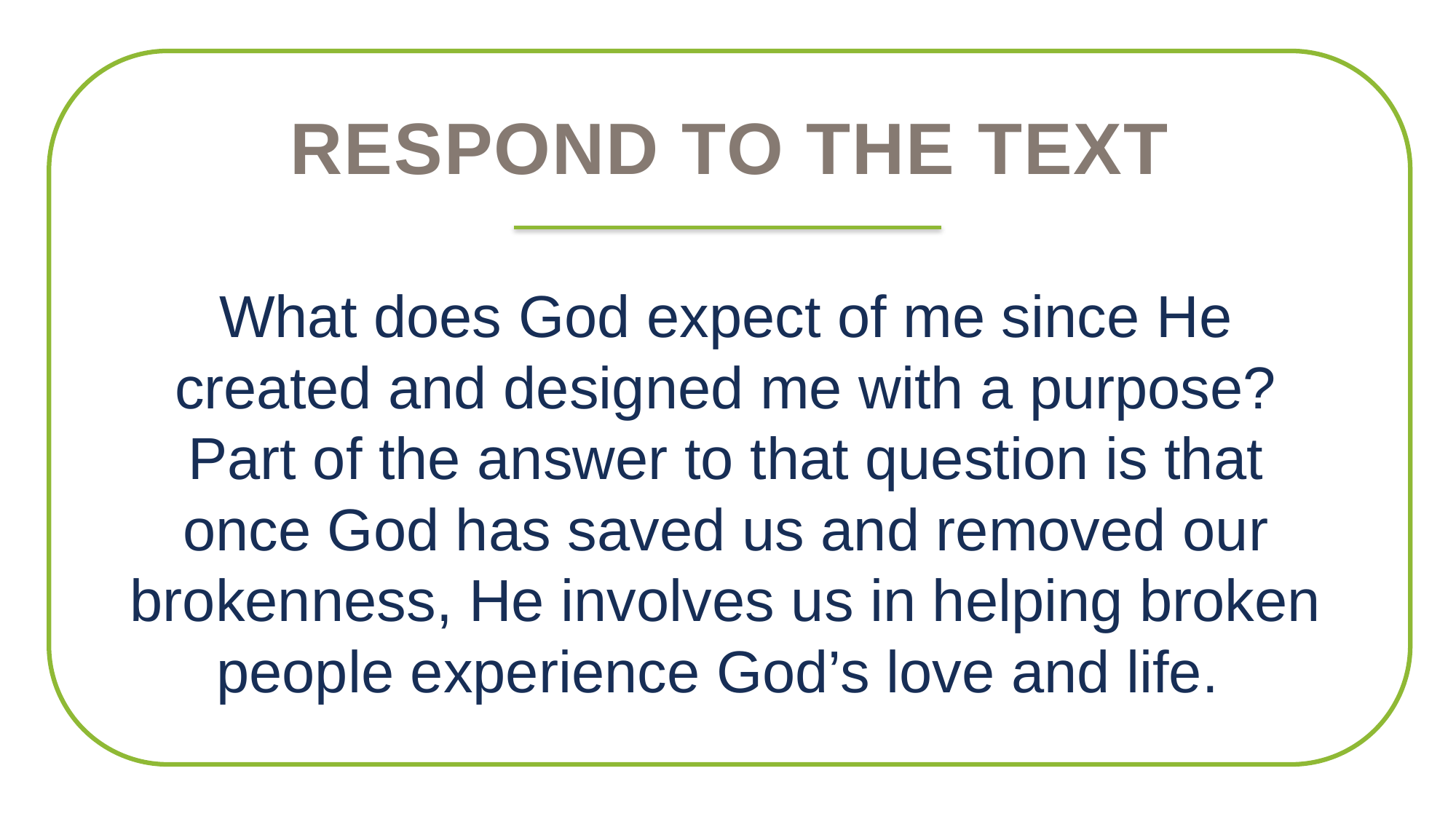

Respond to the text
What does God expect of me since He created and designed me with a purpose? Part of the answer to that question is that once God has saved us and removed our brokenness, He involves us in helping broken people experience God’s love and life.